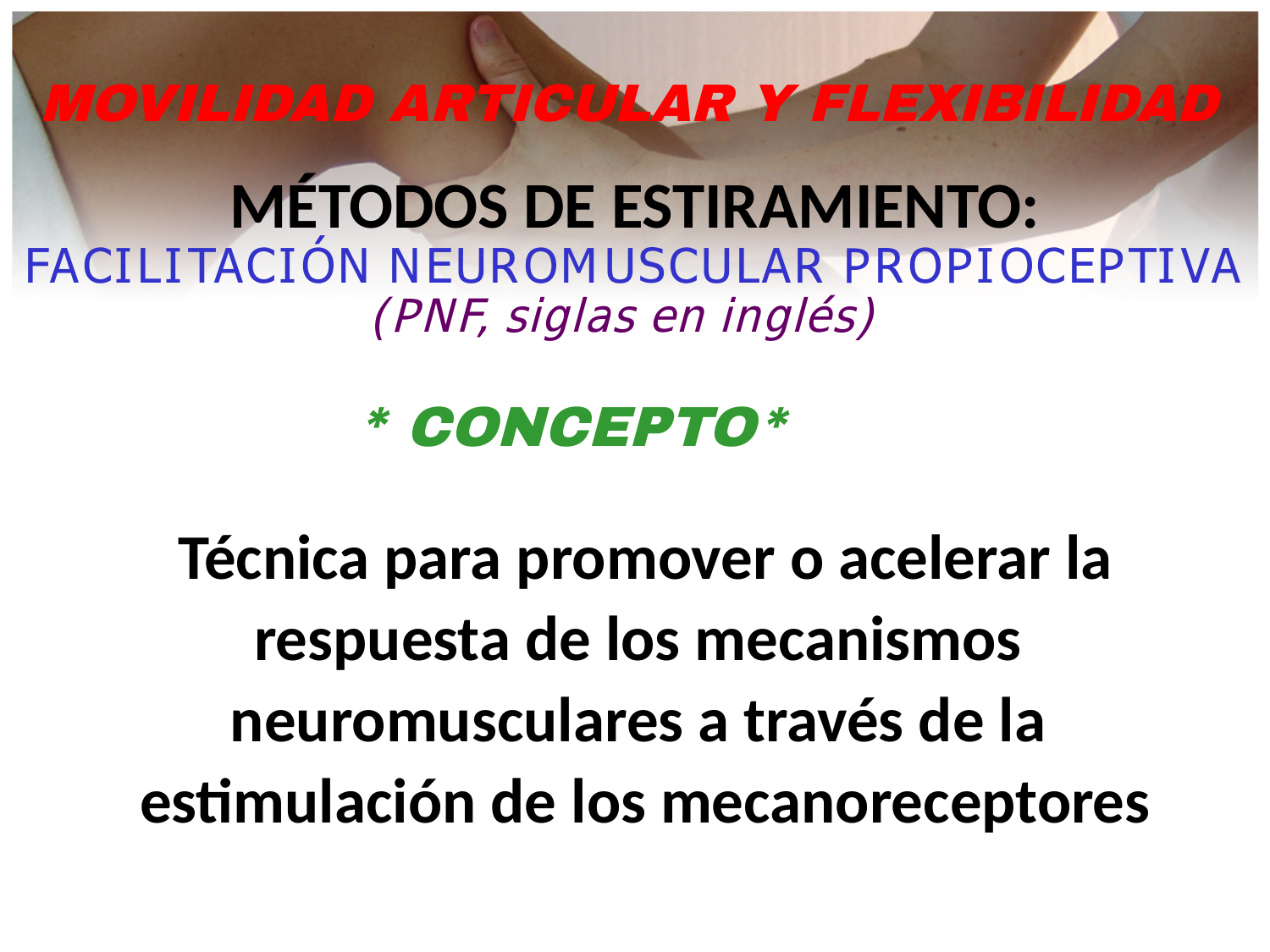

MOVILIDAD ARTICULAR Y FLEXIBILIDAD
MÉTODOS DE ESTIRAMIENTO:
FACILITACIÓN NEUROMUSCULAR PROPIOCEPTIVA
(PNF, siglas en inglés)
* CONCEPTO*
Técnica para promover o acelerar la
respuesta de los mecanismos
neuromusculares a través de la
estimulación de los mecanoreceptores